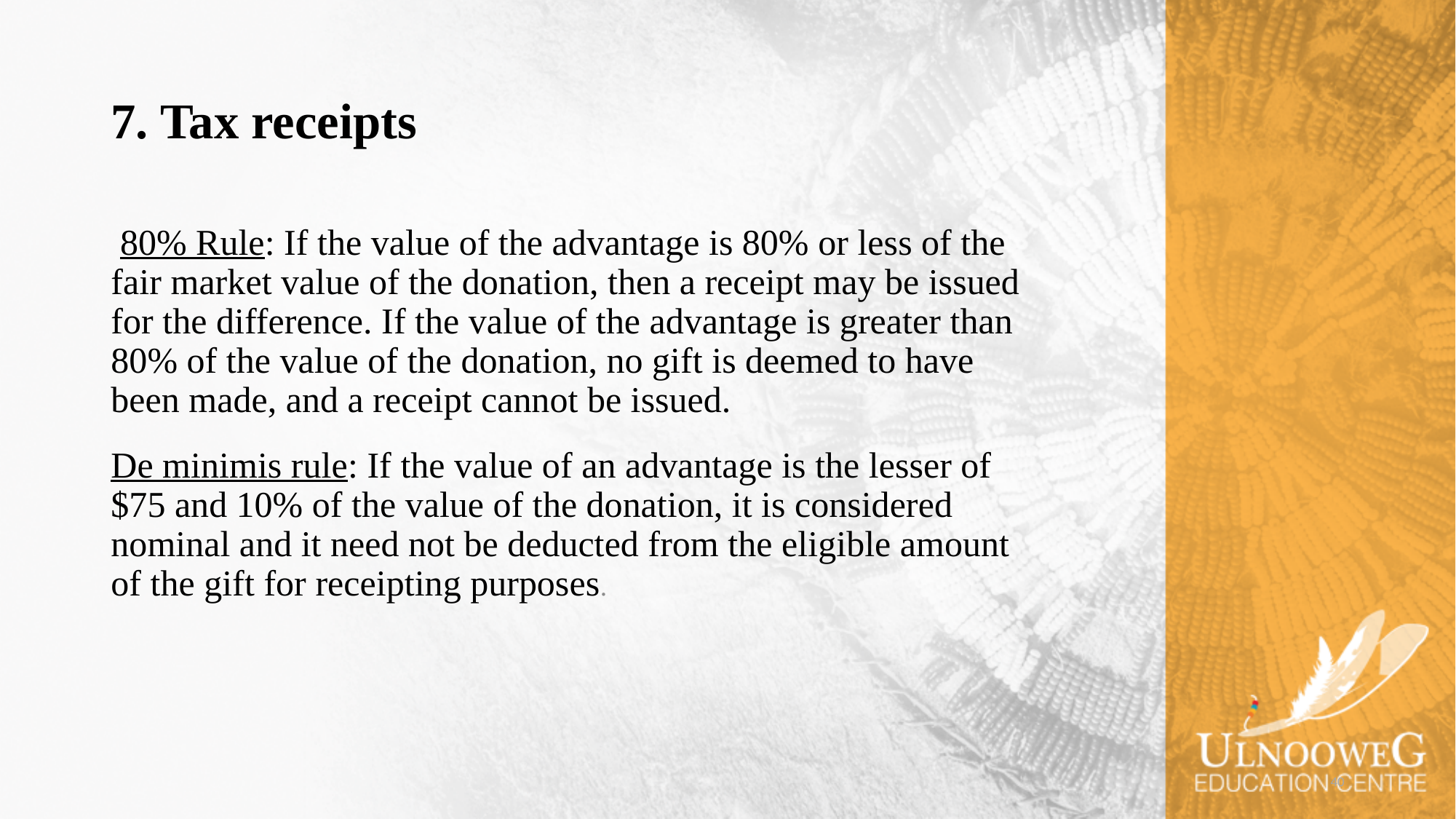

# 7. Tax receipts
 80% Rule: If the value of the advantage is 80% or less of the fair market value of the donation, then a receipt may be issued for the difference. If the value of the advantage is greater than 80% of the value of the donation, no gift is deemed to have been made, and a receipt cannot be issued.
De minimis rule: If the value of an advantage is the lesser of $75 and 10% of the value of the donation, it is considered nominal and it need not be deducted from the eligible amount of the gift for receipting purposes.

40